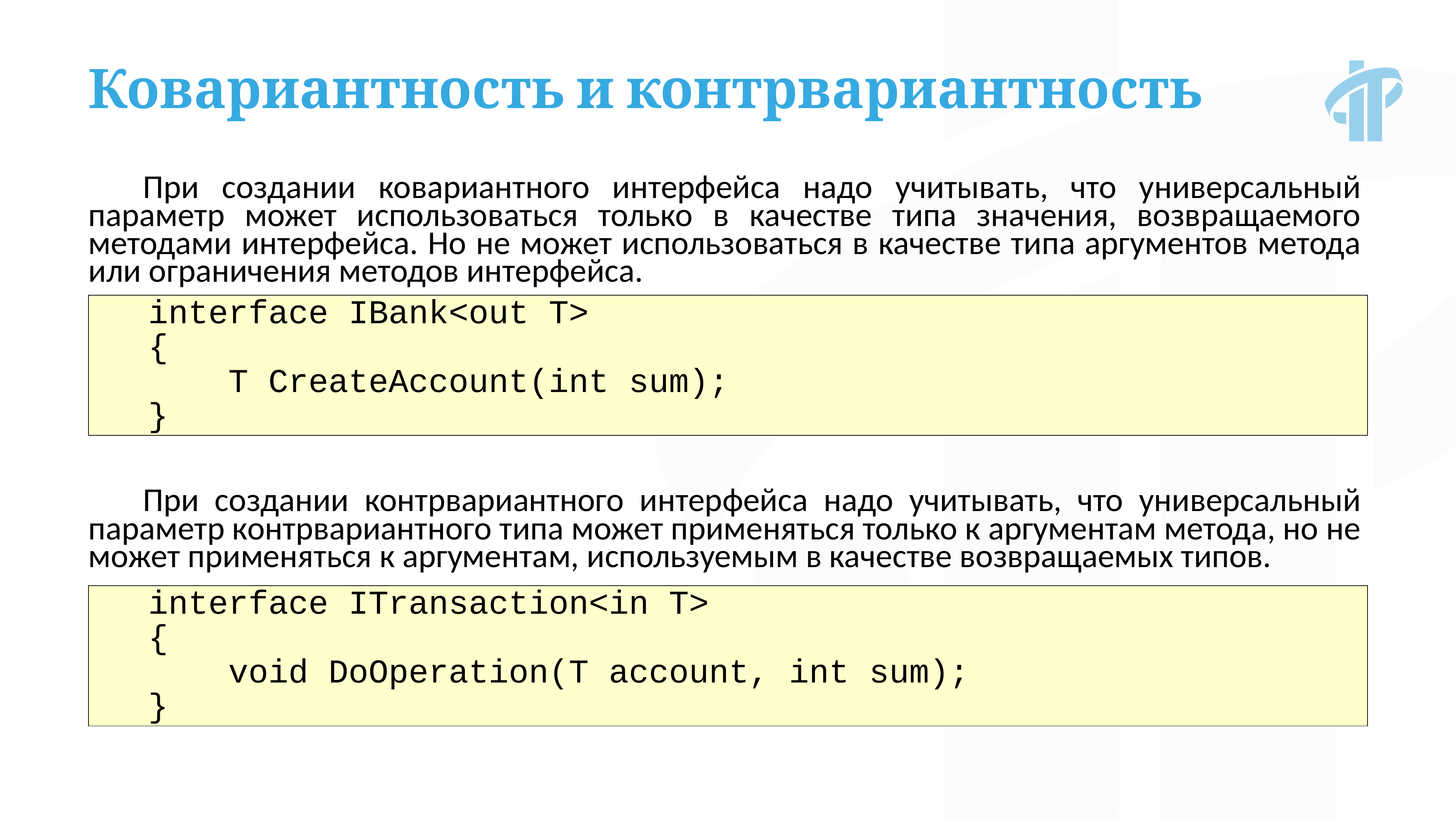

Ковариантность и контрвариантность
При создании ковариантного интерфейса надо учитывать, что универсальный параметр может использоваться только в качестве типа значения, возвращаемого методами интерфейса. Но не может использоваться в качестве типа аргументов метода или ограничения методов интерфейса.
interface IBank<out T>
{
    T CreateAccount(int sum);
}
При создании контрвариантного интерфейса надо учитывать, что универсальный параметр контрвариантного типа может применяться только к аргументам метода, но не может применяться к аргументам, используемым в качестве возвращаемых типов.
interface ITransaction<in T>
{
    void DoOperation(T account, int sum);
}